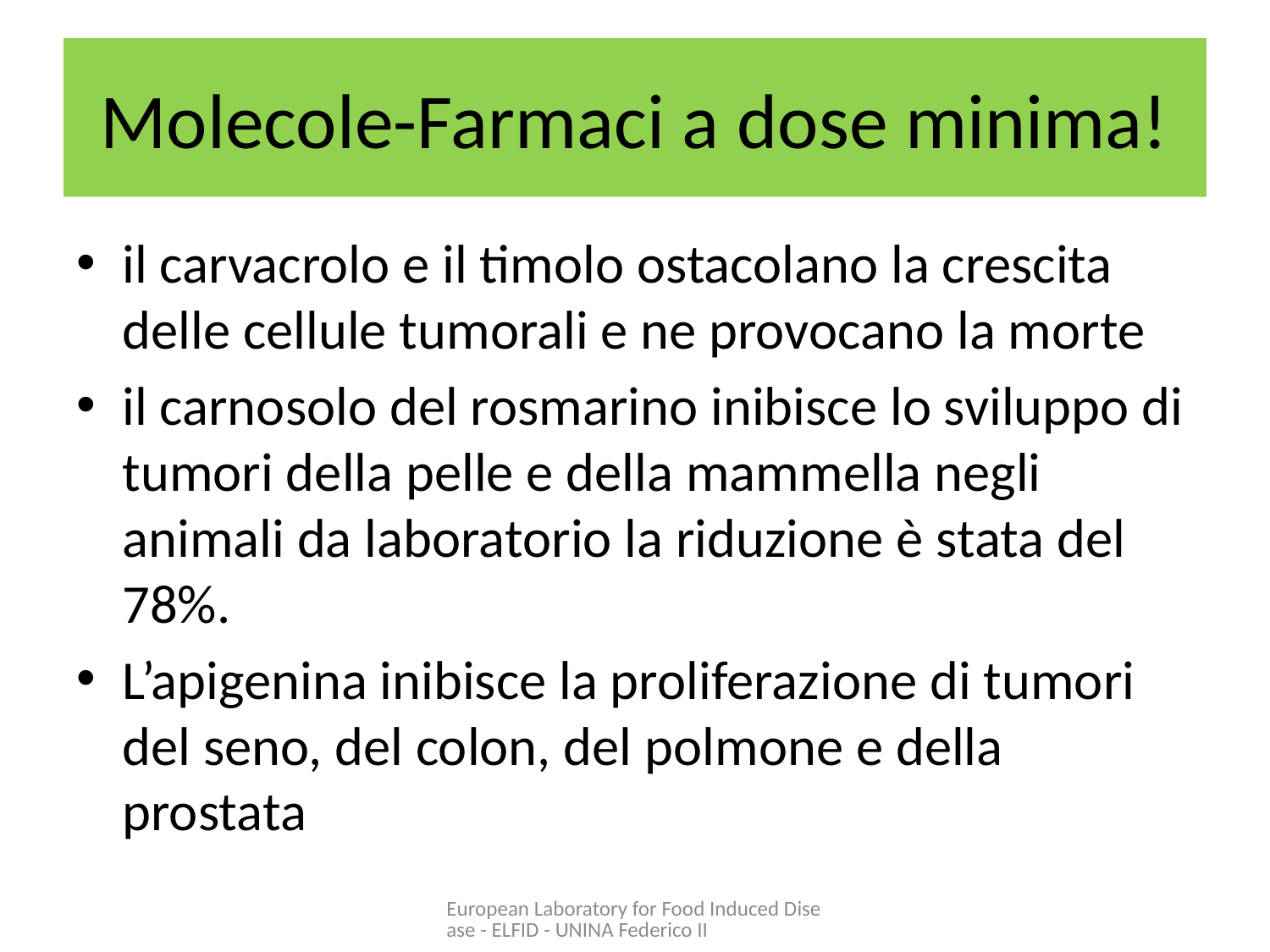

# Molecole-Farmaci a dose minima!
il carvacrolo e il timolo ostacolano la crescita delle cellule tumorali e ne provocano la morte
il carnosolo del rosmarino inibisce lo sviluppo di tumori della pelle e della mammella negli animali da laboratorio la riduzione è stata del 78%.
L’apigenina inibisce la proliferazione di tumori del seno, del colon, del polmone e della prostata
European Laboratory for Food Induced Disease - ELFID - UNINA Federico II